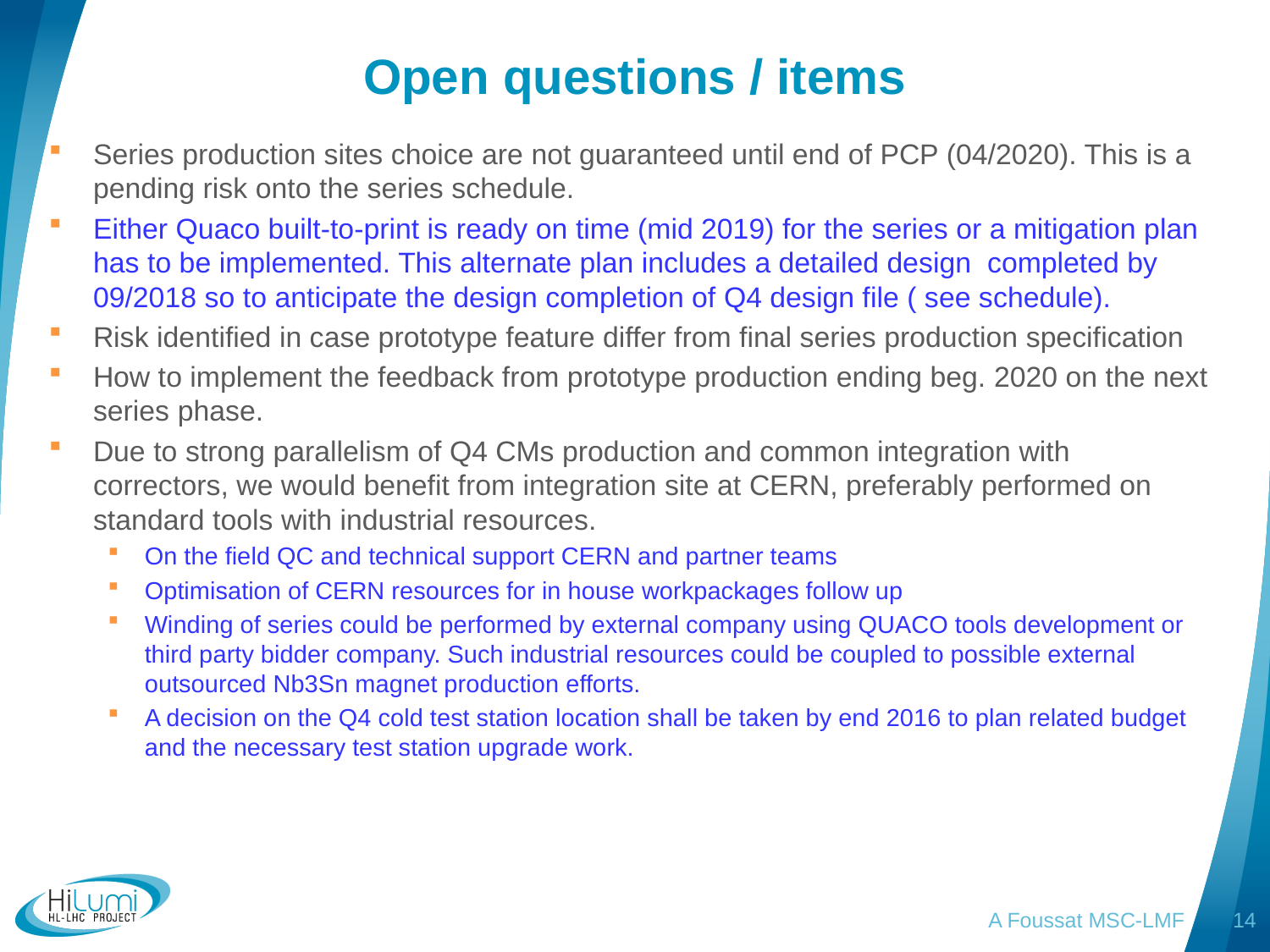

# Open questions / items
Series production sites choice are not guaranteed until end of PCP (04/2020). This is a pending risk onto the series schedule.
Either Quaco built-to-print is ready on time (mid 2019) for the series or a mitigation plan has to be implemented. This alternate plan includes a detailed design  completed by 09/2018 so to anticipate the design completion of Q4 design file ( see schedule).
Risk identified in case prototype feature differ from final series production specification
How to implement the feedback from prototype production ending beg. 2020 on the next series phase.
Due to strong parallelism of Q4 CMs production and common integration with correctors, we would benefit from integration site at CERN, preferably performed on standard tools with industrial resources.
On the field QC and technical support CERN and partner teams
Optimisation of CERN resources for in house workpackages follow up
Winding of series could be performed by external company using QUACO tools development or third party bidder company. Such industrial resources could be coupled to possible external outsourced Nb3Sn magnet production efforts.
A decision on the Q4 cold test station location shall be taken by end 2016 to plan related budget and the necessary test station upgrade work.
A Foussat MSC-LMF
14